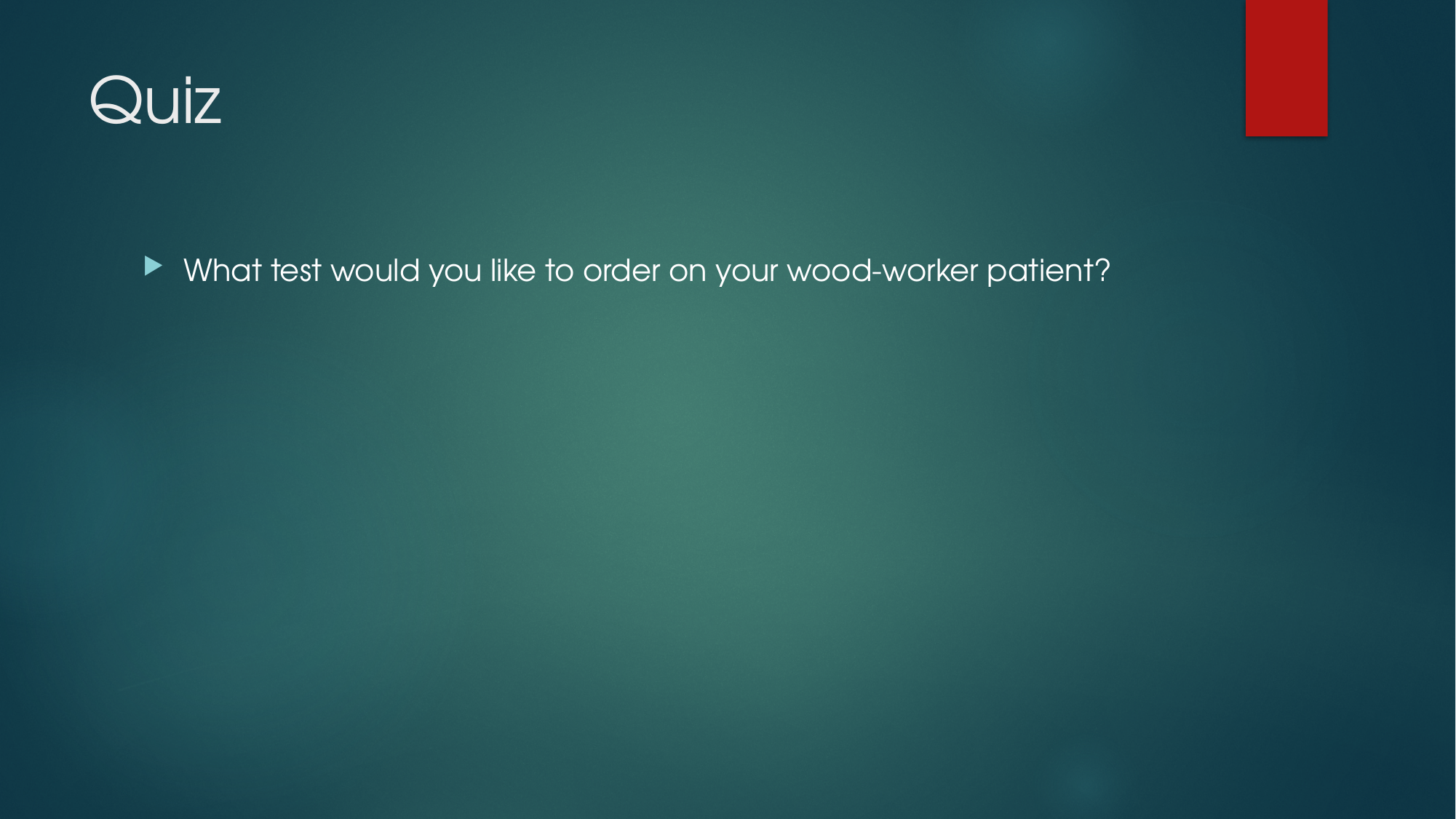

# Quiz
What test would you like to order on your wood-worker patient?